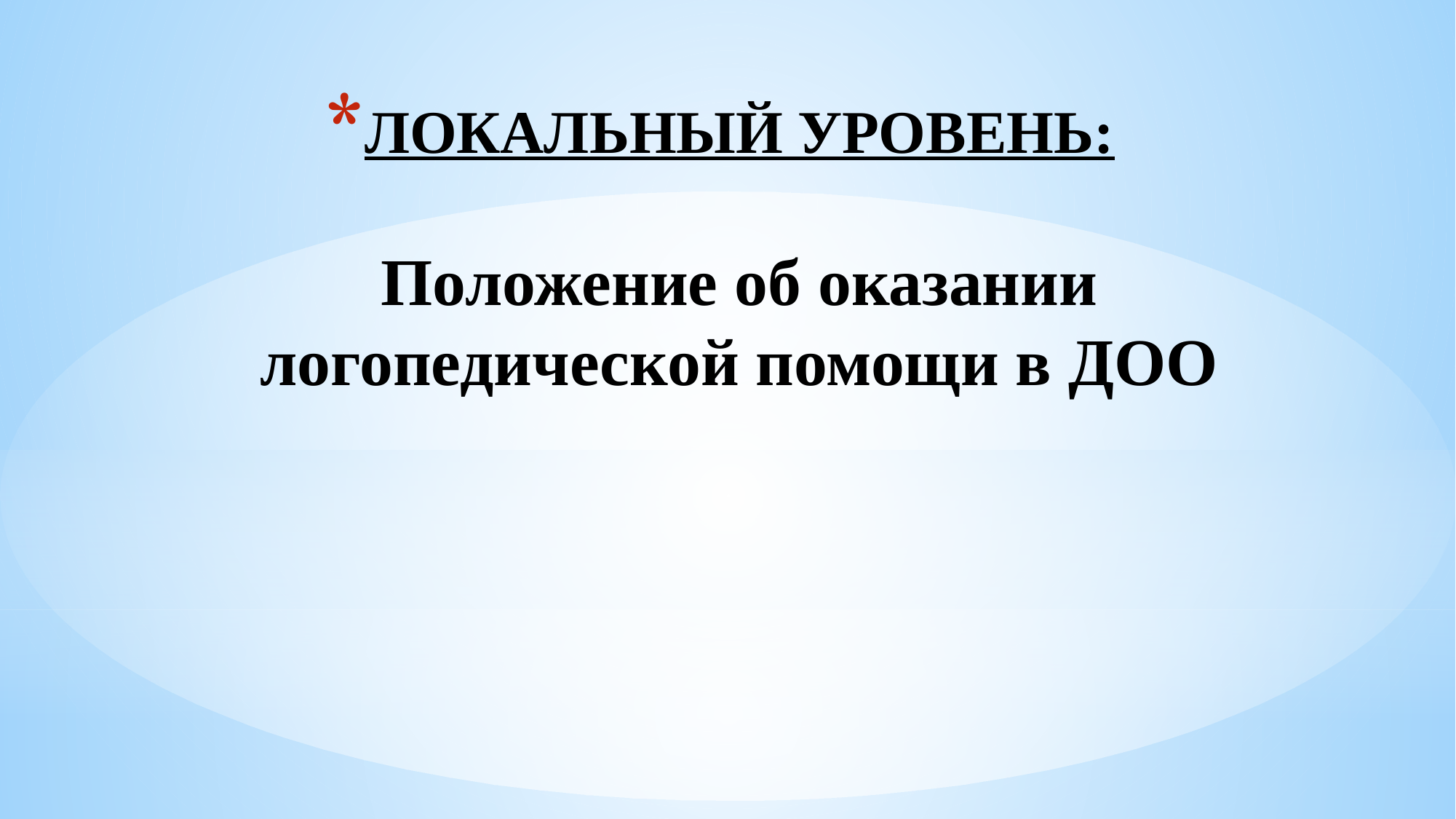

# ЛОКАЛЬНЫЙ УРОВЕНЬ: Положение об оказании логопедической помощи в ДОО